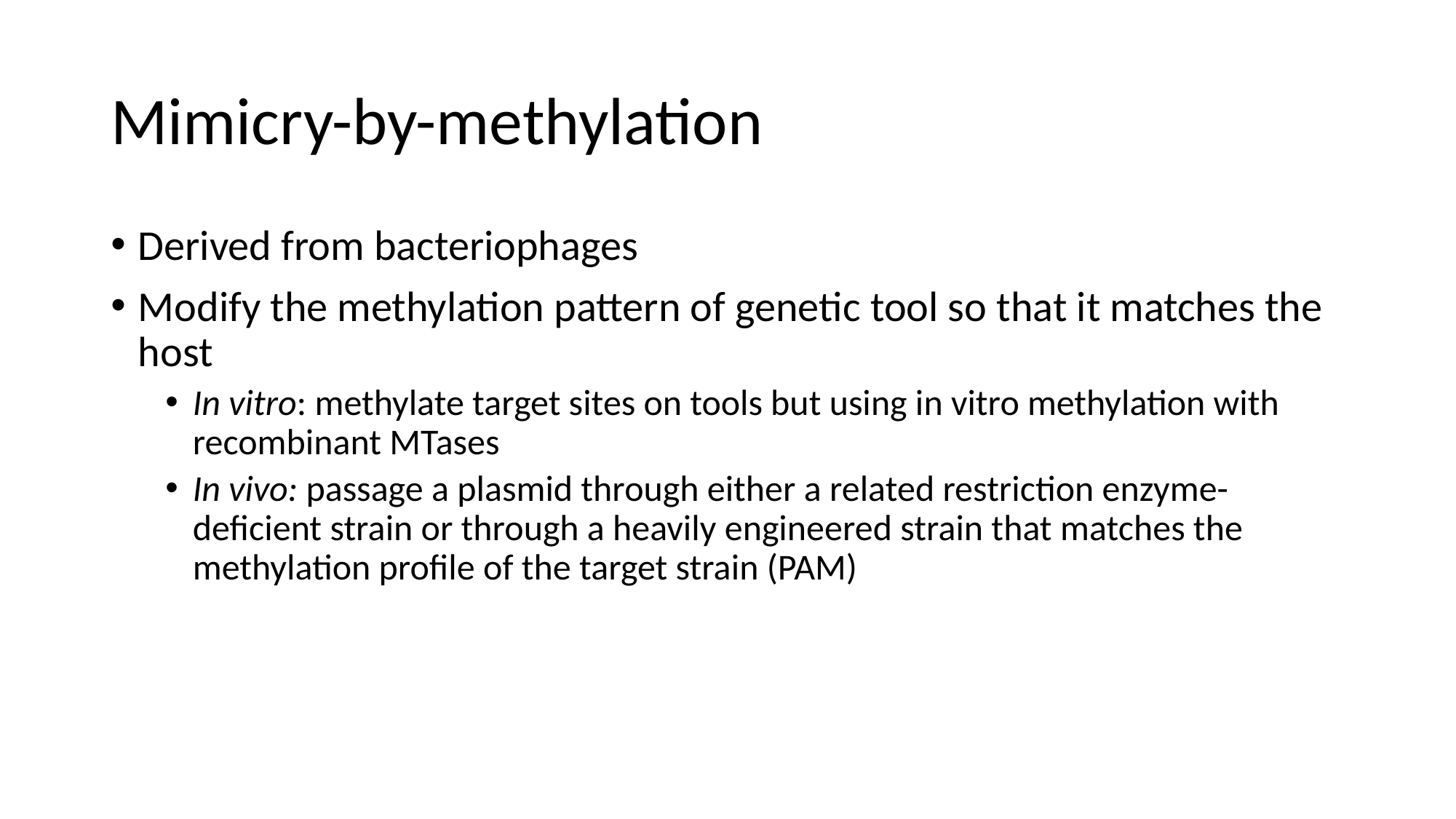

# Mimicry-by-methylation
Derived from bacteriophages
Modify the methylation pattern of genetic tool so that it matches the host
In vitro: methylate target sites on tools but using in vitro methylation with recombinant MTases
In vivo: passage a plasmid through either a related restriction enzyme-deficient strain or through a heavily engineered strain that matches the methylation profile of the target strain (PAM)